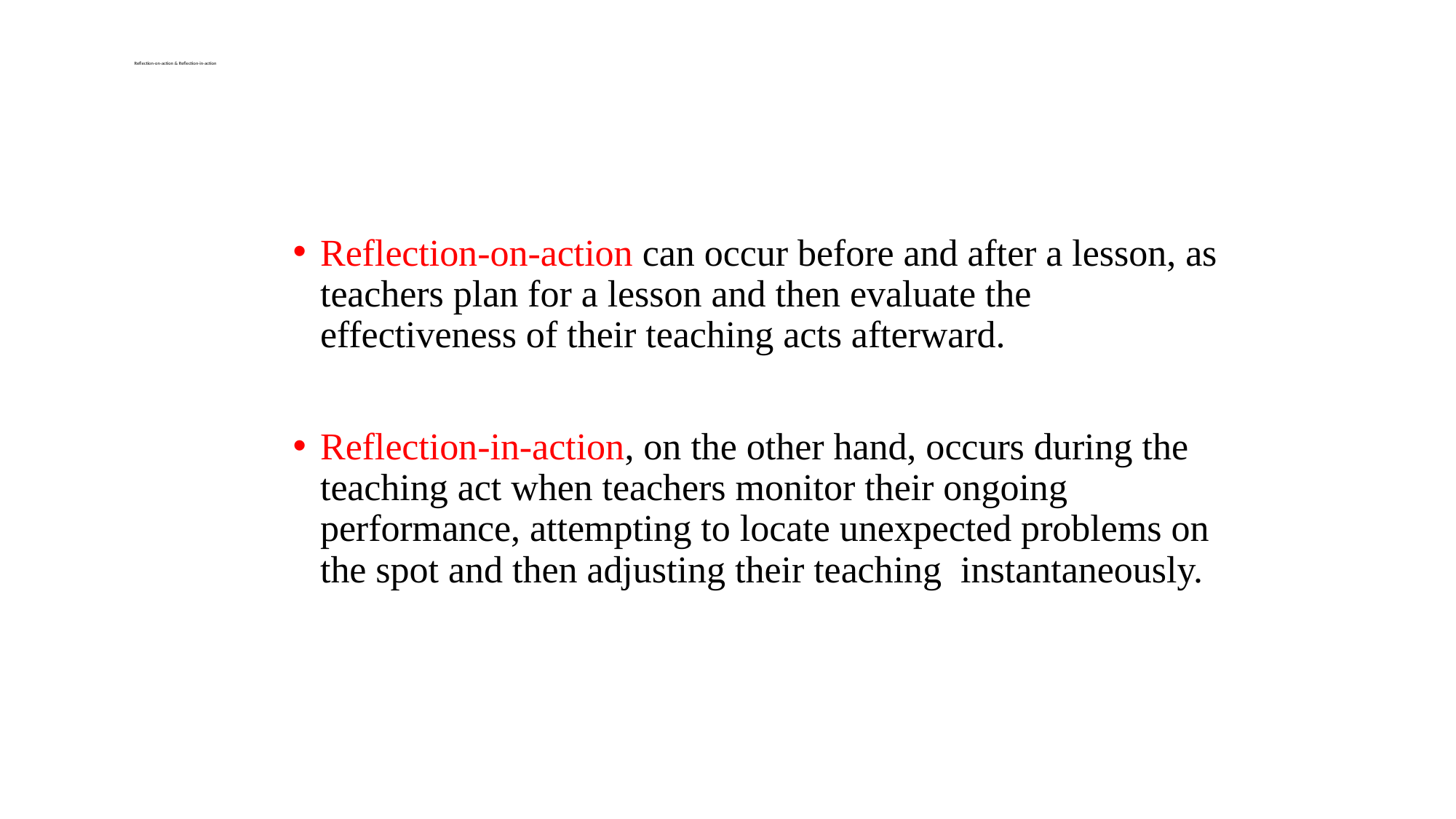

# Reflection-on-action & Reflection-in-action
Reflection-on-action can occur before and after a lesson, as teachers plan for a lesson and then evaluate the  effectiveness of their teaching acts afterward.

Reflection-in-action, on the other hand, occurs during the teaching act when teachers monitor their ongoing performance, attempting to locate unexpected problems on the spot and then adjusting their teaching  instantaneously.